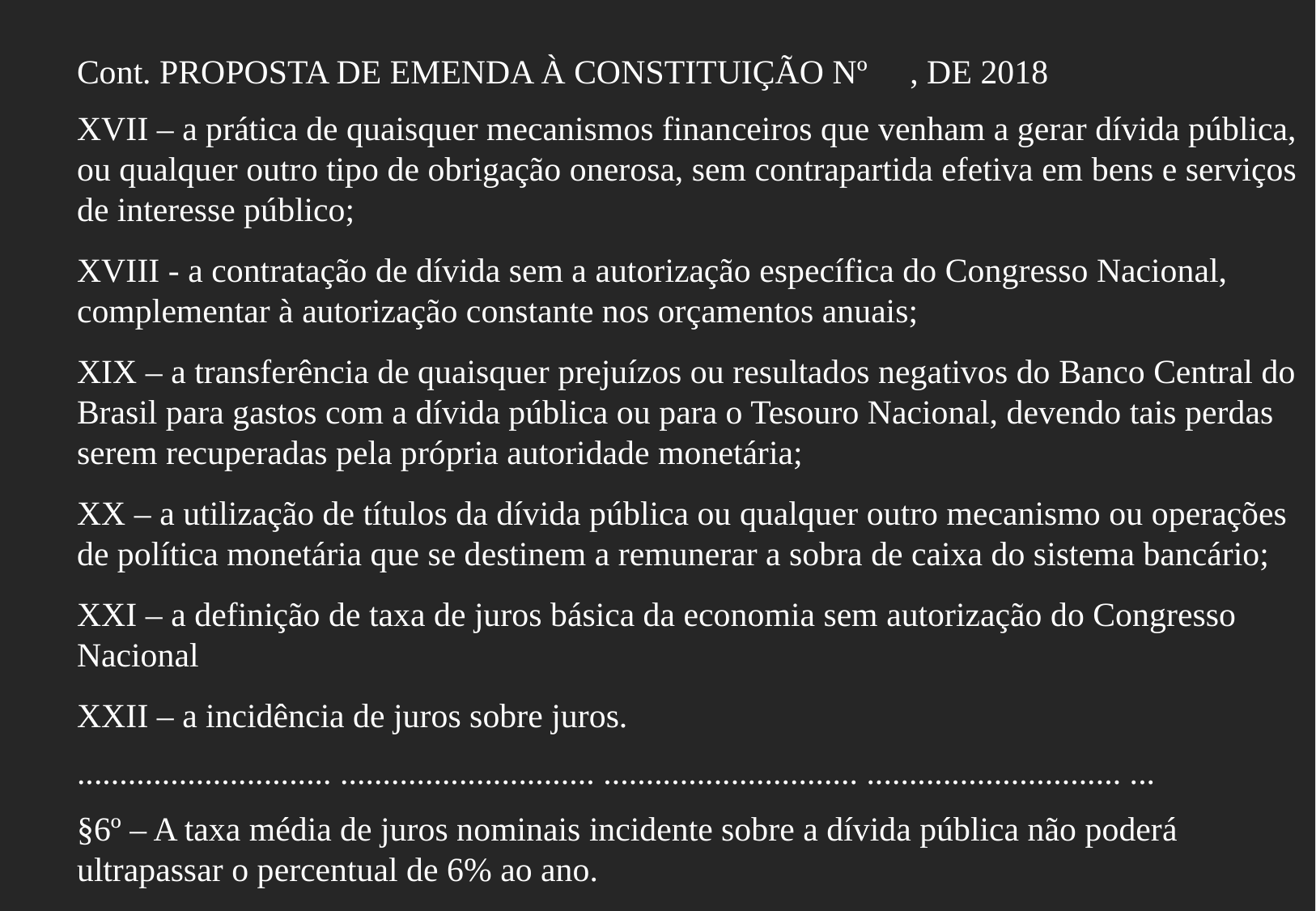

Cont. PROPOSTA DE EMENDA À CONSTITUIÇÃO Nº     , DE 2018

XVII – a prática de quaisquer mecanismos financeiros que venham a gerar dívida pública, ou qualquer outro tipo de obrigação onerosa, sem contrapartida efetiva em bens e serviços de interesse público;

XVIII - a contratação de dívida sem a autorização específica do Congresso Nacional, complementar à autorização constante nos orçamentos anuais;

XIX – a transferência de quaisquer prejuízos ou resultados negativos do Banco Central do Brasil para gastos com a dívida pública ou para o Tesouro Nacional, devendo tais perdas serem recuperadas pela própria autoridade monetária;

XX – a utilização de títulos da dívida pública ou qualquer outro mecanismo ou operações de política monetária que se destinem a remunerar a sobra de caixa do sistema bancário;

XXI – a definição de taxa de juros básica da economia sem autorização do Congresso Nacional

XXII – a incidência de juros sobre juros.

.............................. .............................. .............................. .............................. ...

§6º – A taxa média de juros nominais incidente sobre a dívida pública não poderá ultrapassar o percentual de 6% ao ano.